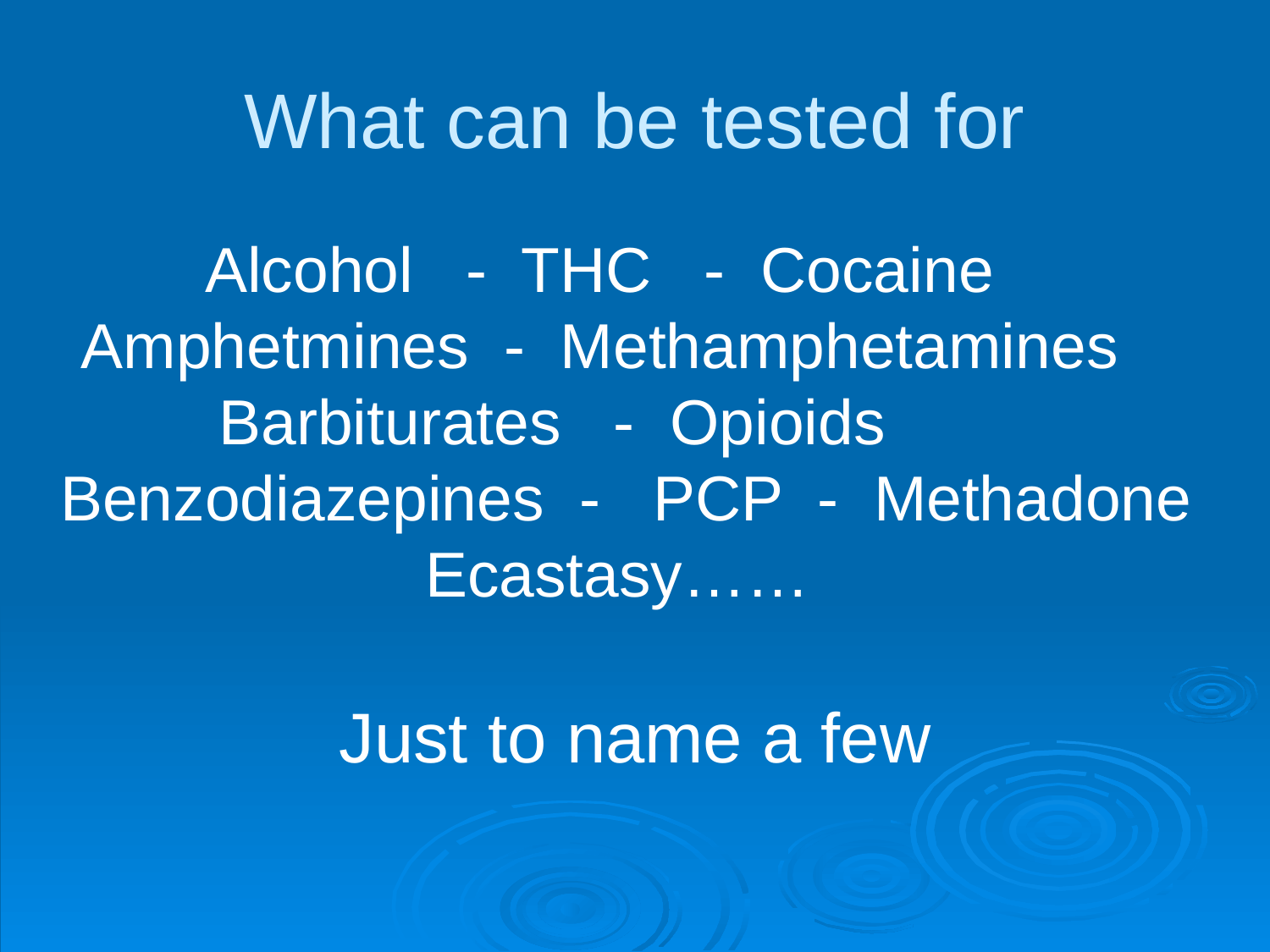

# What can be tested for
Alcohol   -  THC   -  Cocaine     Amphetmines  -  Methamphetamines     Barbiturates   -  Opioids	     Benzodiazepines  -   PCP  -  Methadone     Ecastasy……

Just to name a few